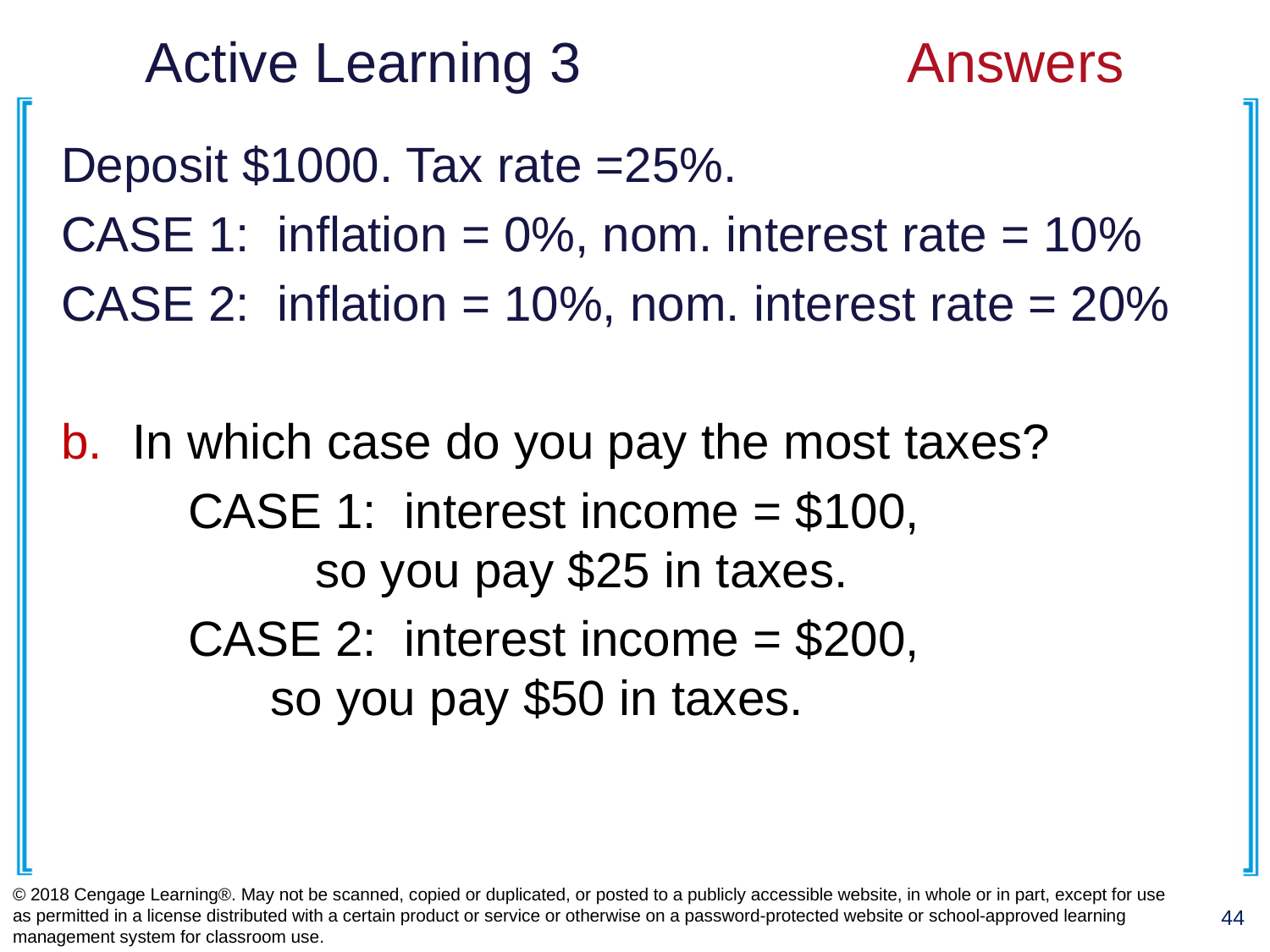

# Active Learning 3			Answers
Deposit $1000. Tax rate =25%.
CASE 1:  inflation = 0%, nom. interest rate = 10%
CASE 2:  inflation = 10%, nom. interest rate = 20%

In which case do you pay the most taxes?
	CASE 1:  interest income = $100,
	      	so you pay $25 in taxes.
	CASE 2:  interest income = $200,
	      so you pay $50 in taxes.
© 2018 Cengage Learning®. May not be scanned, copied or duplicated, or posted to a publicly accessible website, in whole or in part, except for use as permitted in a license distributed with a certain product or service or otherwise on a password-protected website or school-approved learning management system for classroom use.
44